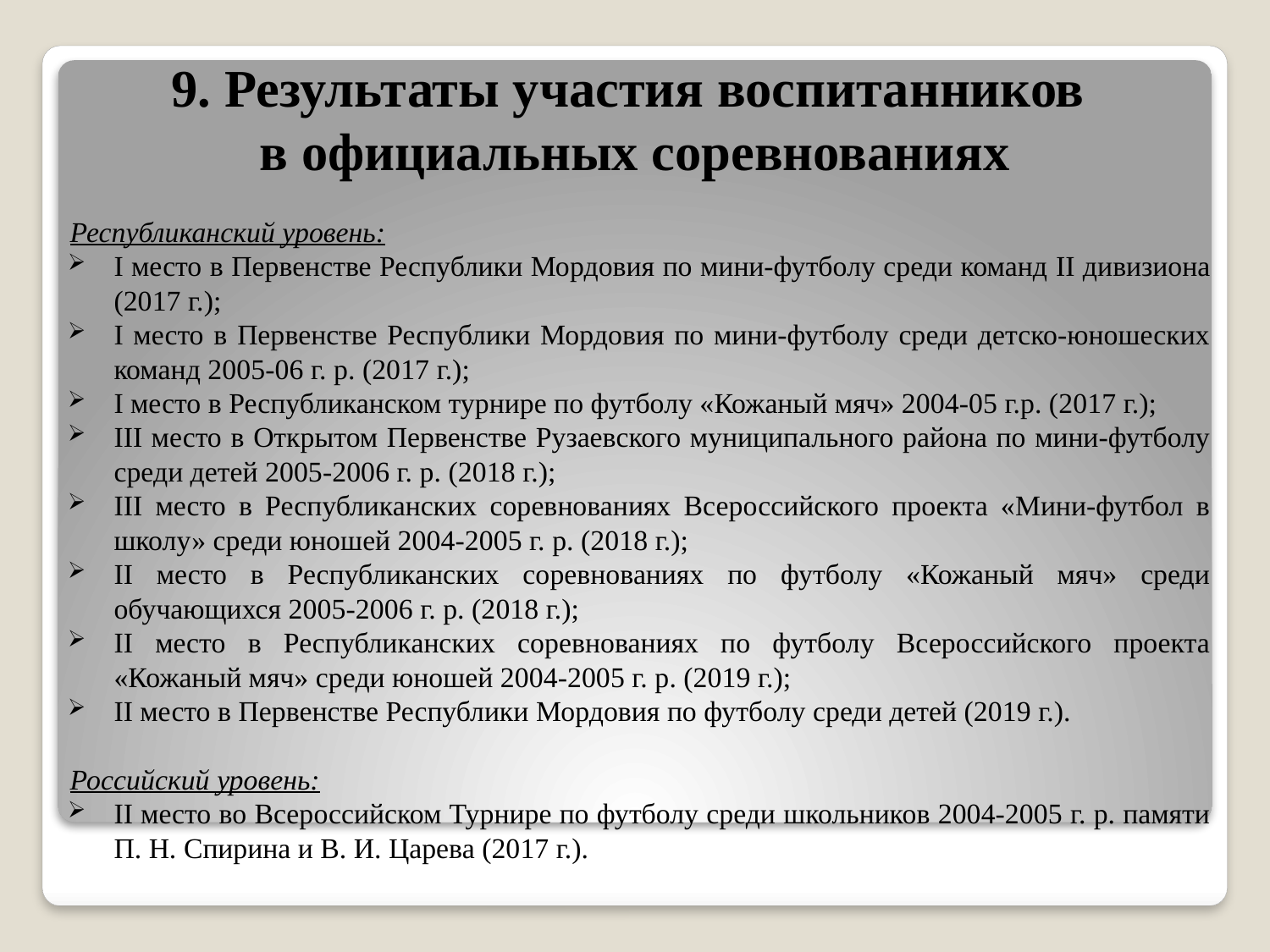

# 9. Результаты участия воспитанников в официальных соревнованиях
Республиканский уровень:
I место в Первенстве Республики Мордовия по мини-футболу среди команд II дивизиона (2017 г.);
I место в Первенстве Республики Мордовия по мини-футболу среди детско-юношеских команд 2005-06 г. р. (2017 г.);
I место в Республиканском турнире по футболу «Кожаный мяч» 2004-05 г.р. (2017 г.);
III место в Открытом Первенстве Рузаевского муниципального района по мини-футболу среди детей 2005-2006 г. р. (2018 г.);
III место в Республиканских соревнованиях Всероссийского проекта «Мини-футбол в школу» среди юношей 2004-2005 г. р. (2018 г.);
II место в Республиканских соревнованиях по футболу «Кожаный мяч» среди обучающихся 2005-2006 г. р. (2018 г.);
II место в Республиканских соревнованиях по футболу Всероссийского проекта «Кожаный мяч» среди юношей 2004-2005 г. р. (2019 г.);
II место в Первенстве Республики Мордовия по футболу среди детей (2019 г.).

Российский уровень:
II место во Всероссийском Турнире по футболу среди школьников 2004-2005 г. р. памяти П. Н. Спирина и В. И. Царева (2017 г.).